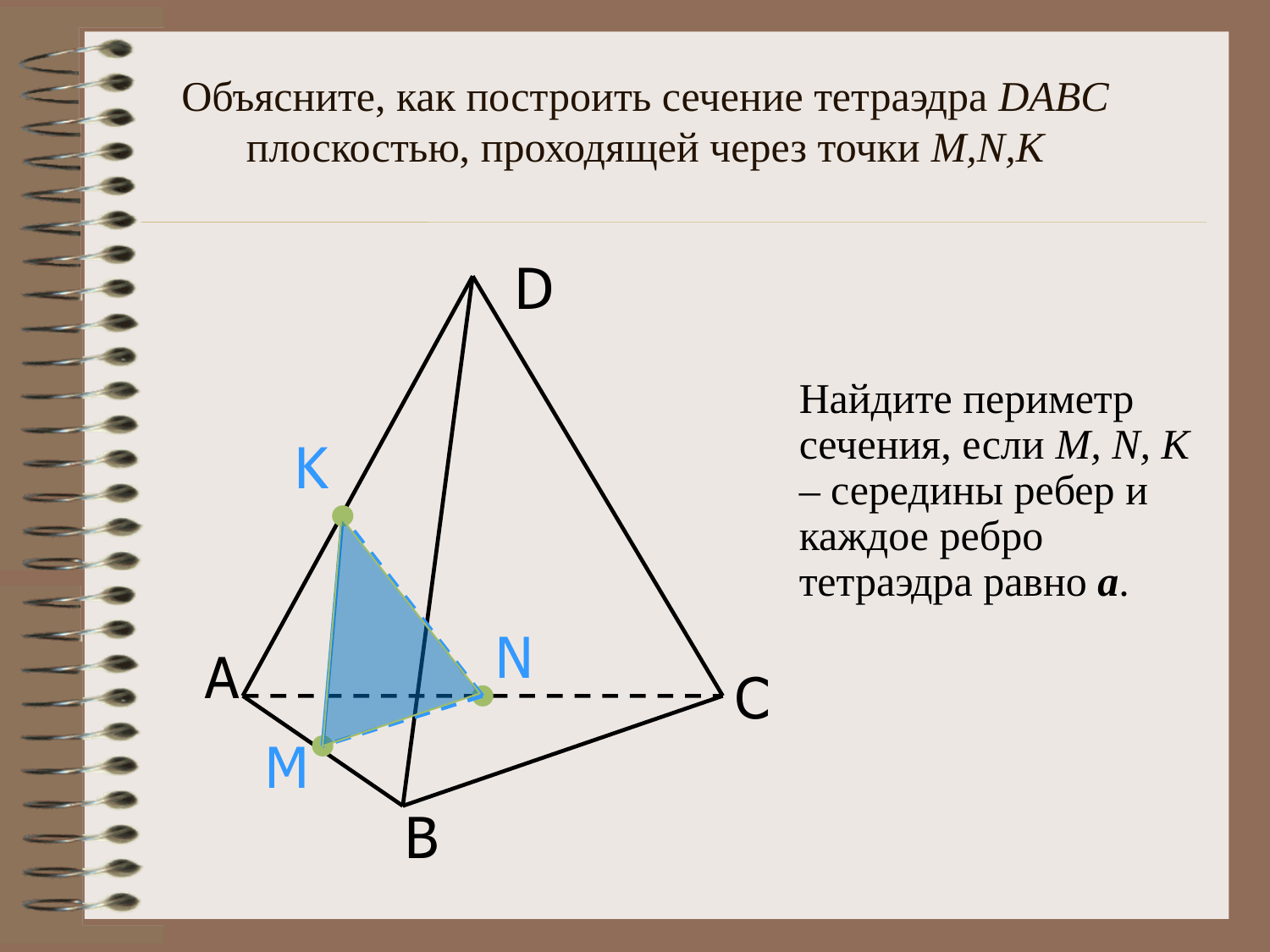

# Объясните, как построить сечение тетраэдра DABC плоскостью, проходящей через точки M,N,K
D

Найдите периметр сечения, если M, N, K – середины ребер и каждое ребро тетраэдра равно а.
K

N
А
C

M

B